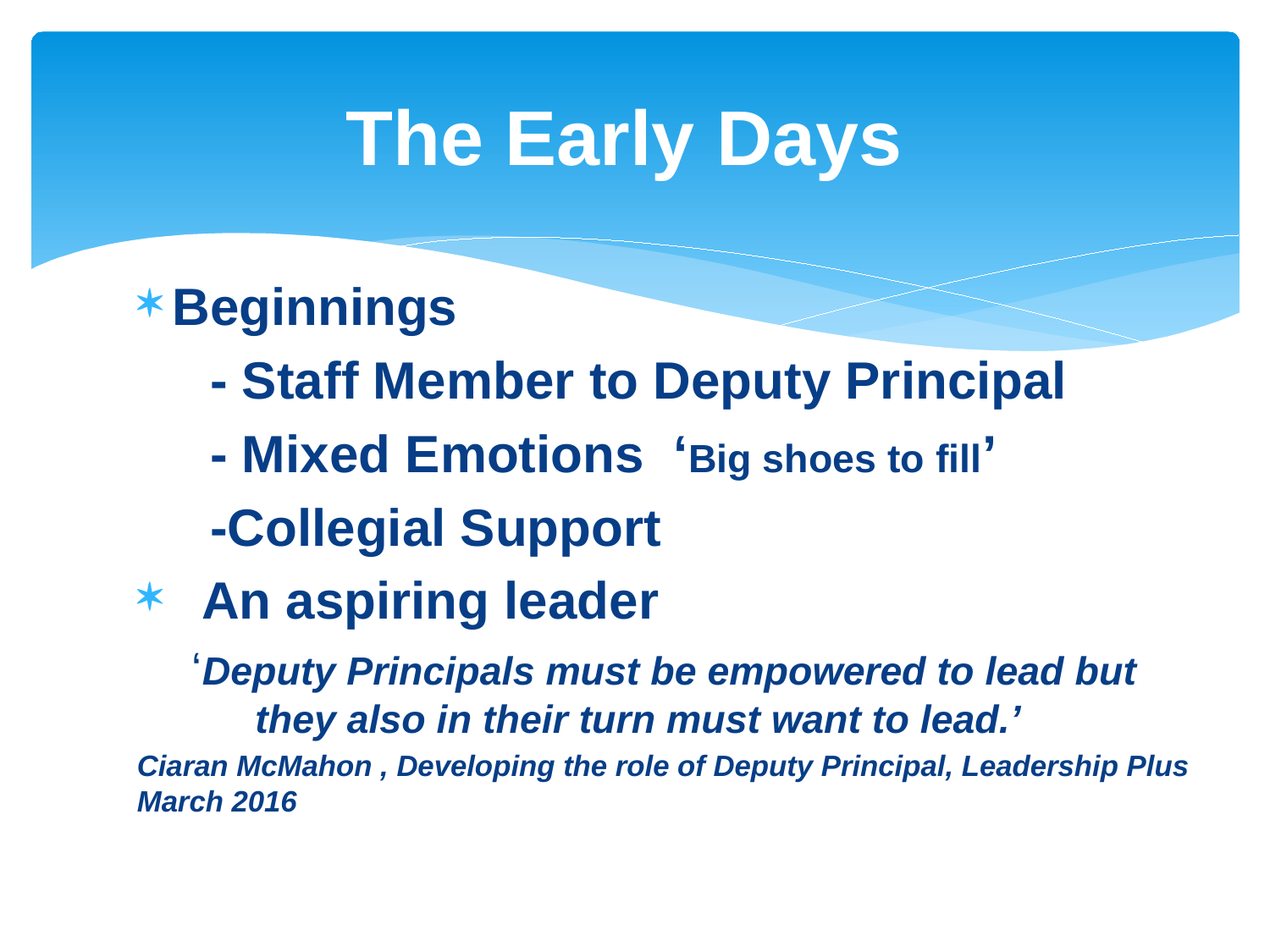

# The Early Days
Beginnings
     - Staff Member to Deputy Principal
     - Mixed Emotions  ‘Big shoes to fill’
     -Collegial Support
  An aspiring leader
     ‘Deputy Principals must be empowered to lead but   	they also in their turn must want to lead.’
Ciaran McMahon , Developing the role of Deputy Principal, Leadership Plus March 2016